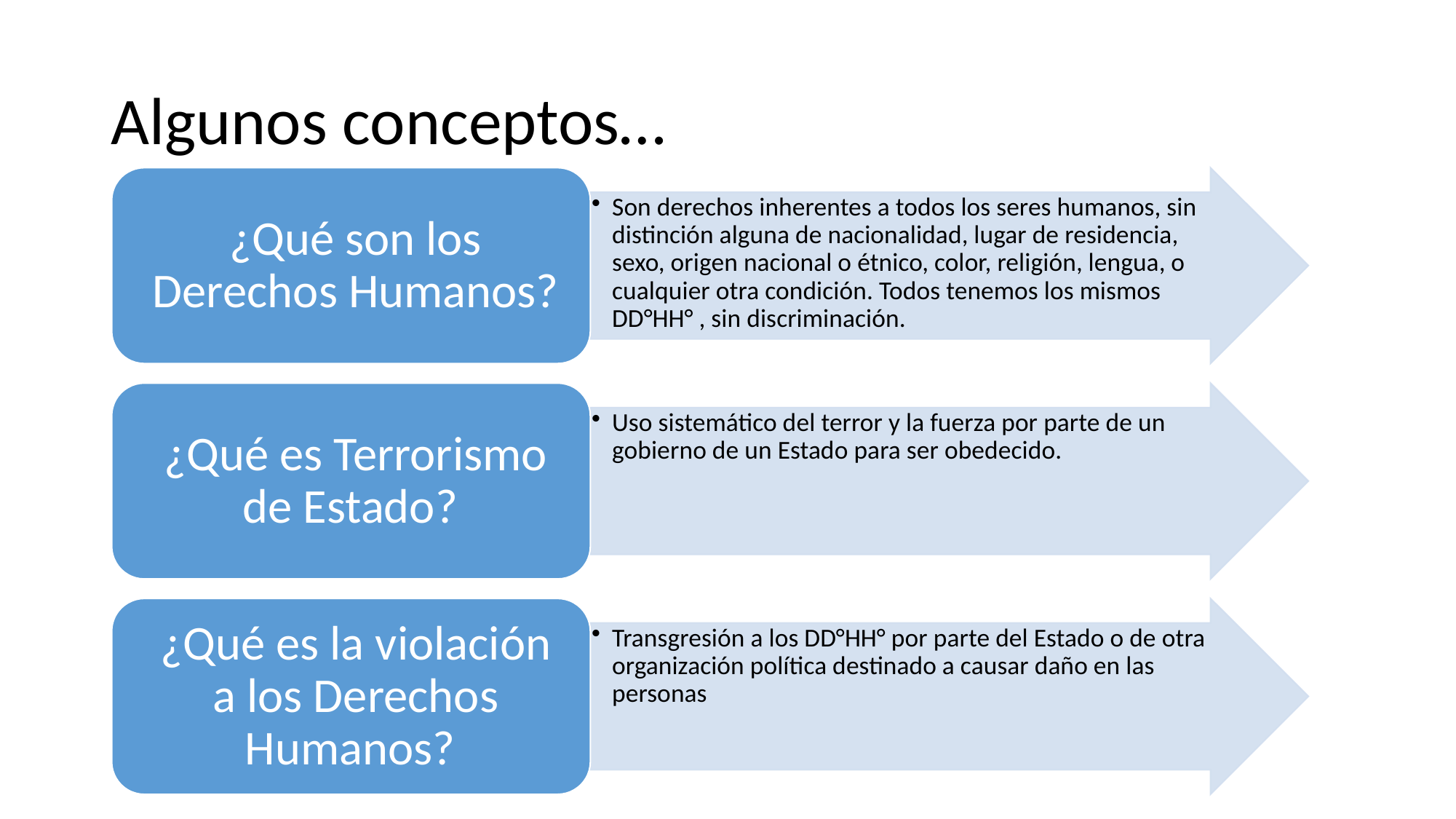

# Algunos conceptos…
Son derechos inherentes a todos los seres humanos, sin distinción alguna de nacionalidad, lugar de residencia, sexo, origen nacional o étnico, color, religión, lengua, o cualquier otra condición. Todos tenemos los mismos DD°HH° , sin discriminación.
¿Qué son los Derechos Humanos?
Uso sistemático del terror y la fuerza por parte de un gobierno de un Estado para ser obedecido.
¿Qué es Terrorismo de Estado?
Transgresión a los DD°HH° por parte del Estado o de otra organización política destinado a causar daño en las personas

¿Qué es la violación a los Derechos Humanos?